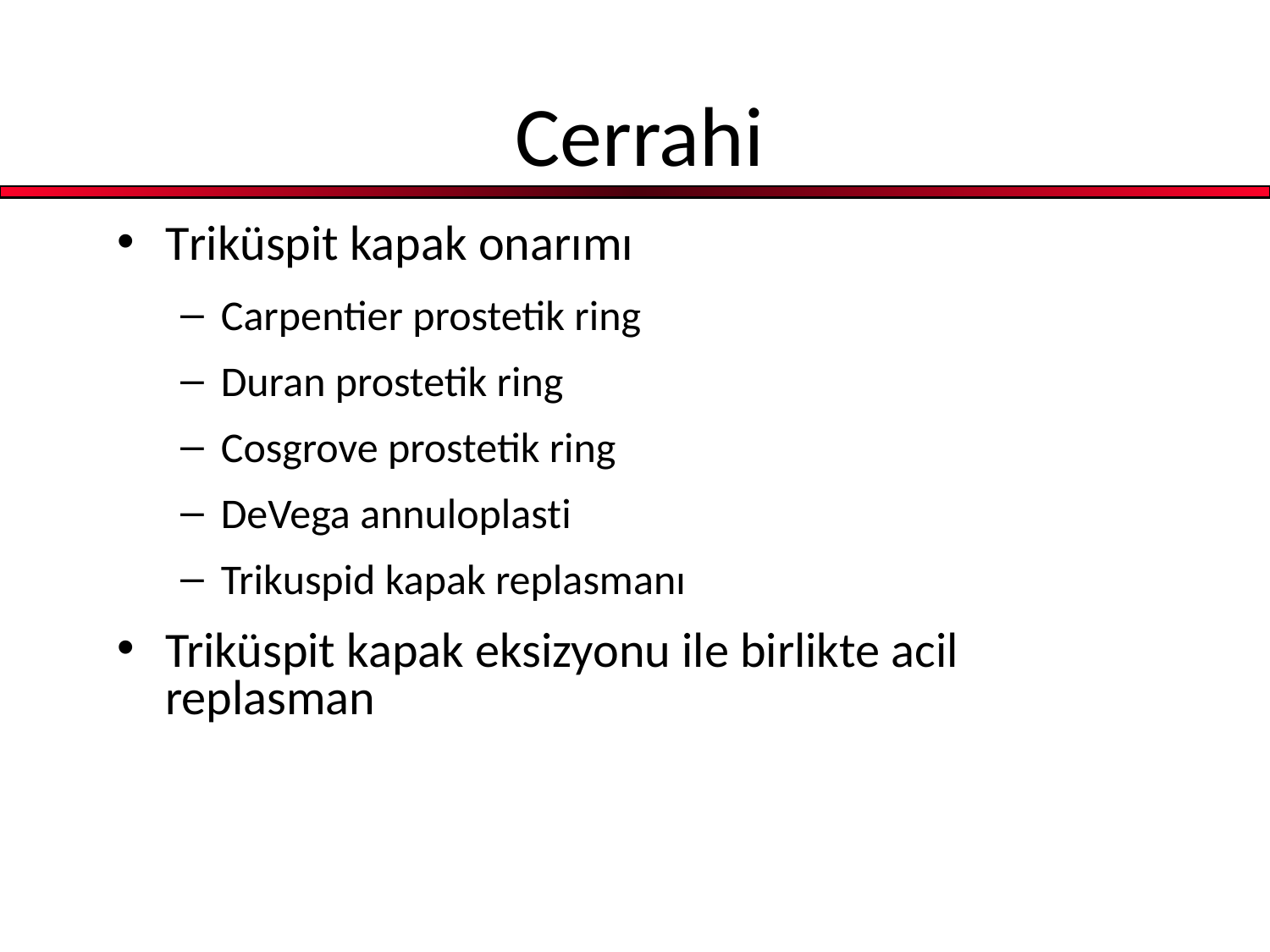

# Cerrahi

Triküspit kapak onarımı
Carpentier prostetik ring
Duran prostetik ring
Cosgrove prostetik ring
DeVega annuloplasti
Trikuspid kapak replasmanı
Triküspit kapak eksizyonu ile birlikte acil replasman